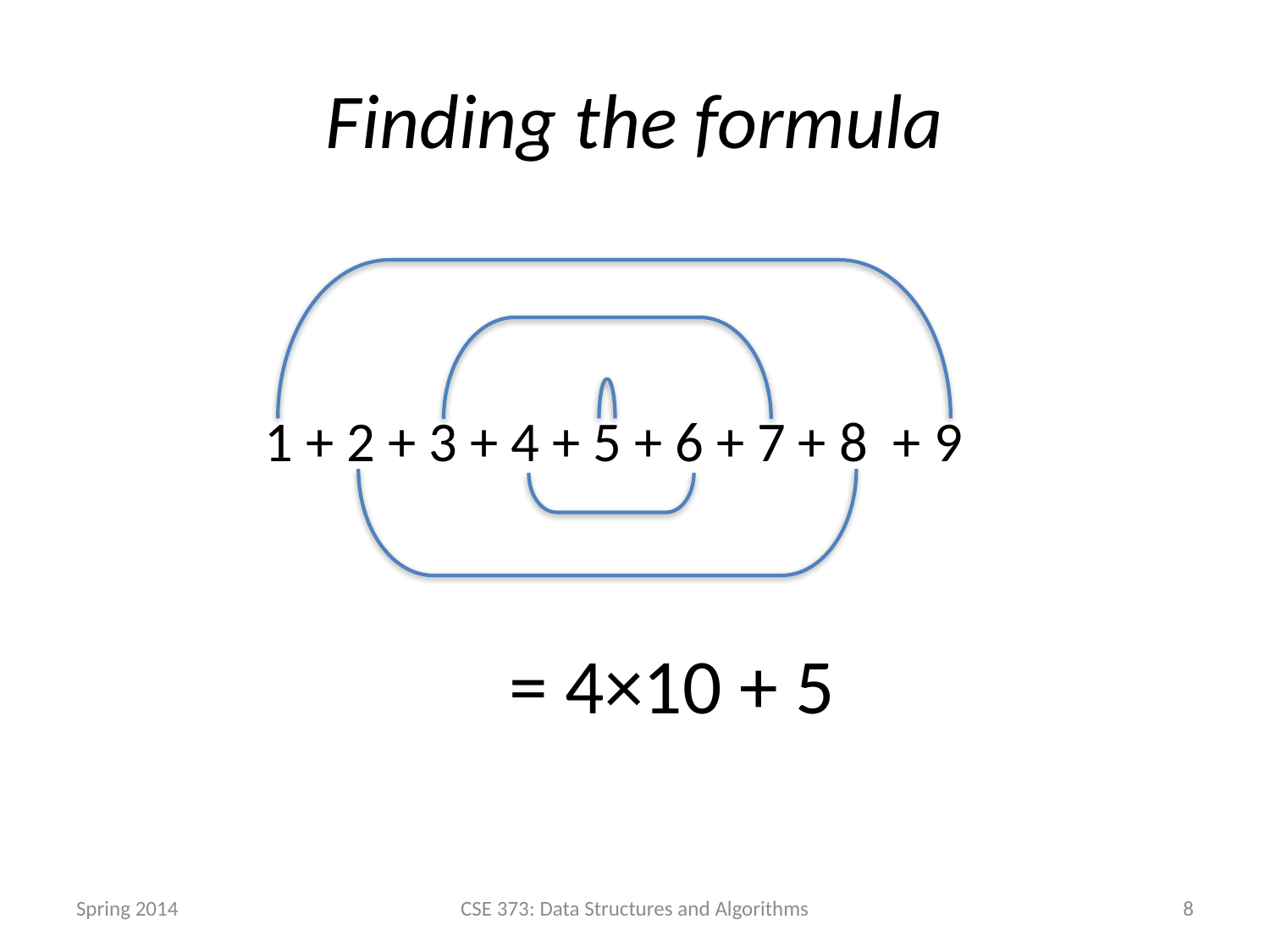

# Finding the formula

1 + 2 + 3 + 4 + 5 + 6 + 7 + 8  + 9

= 4×10 + 5
Spring 2014
CSE 373: Data Structures and Algorithms
8